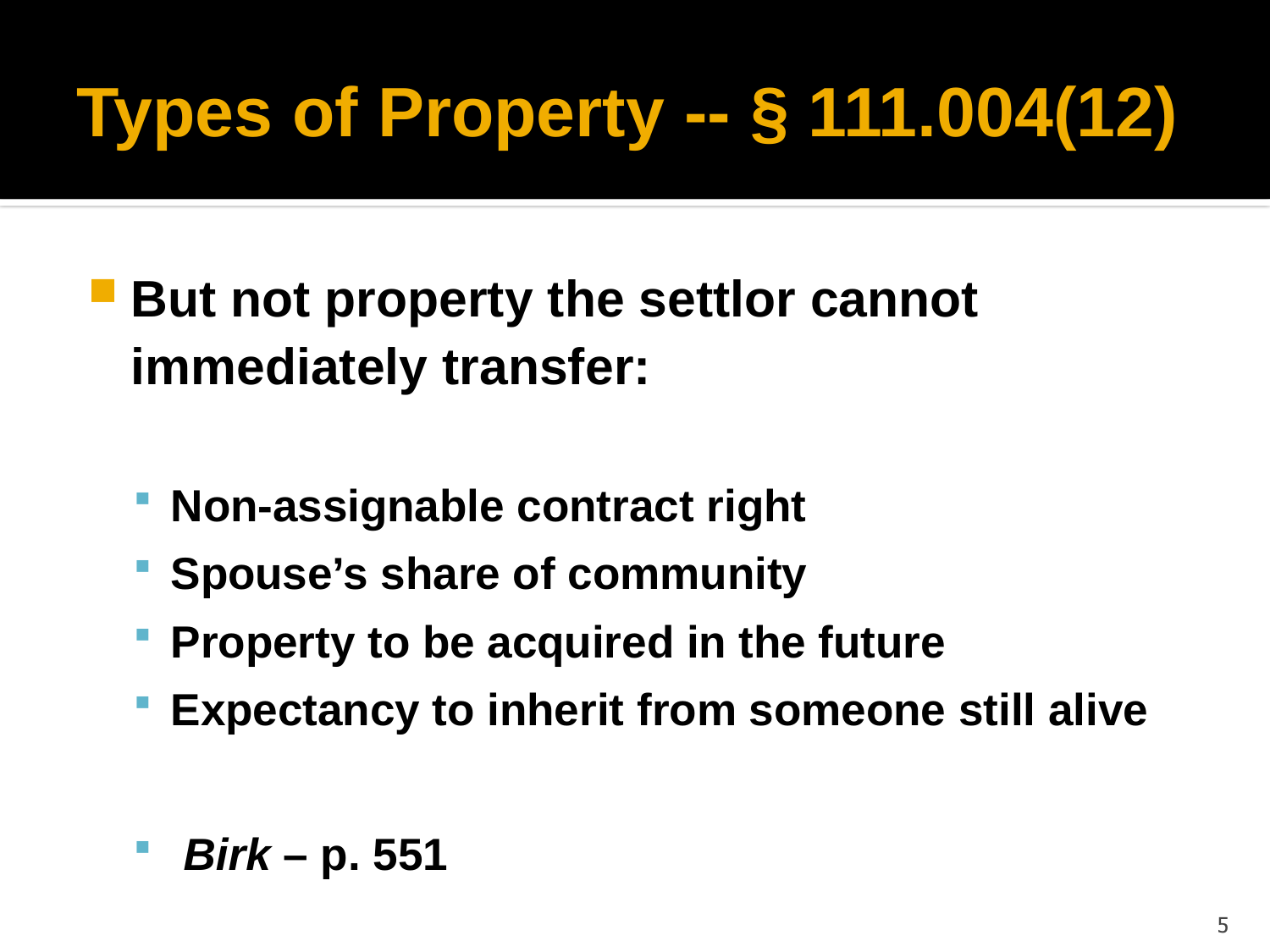

# Types of Property -- § 111.004(12)
But not property the settlor cannot immediately transfer:

Non-assignable contract right
Spouse’s share of community
Property to be acquired in the future
Expectancy to inherit from someone still alive

 Birk – p. 551
5